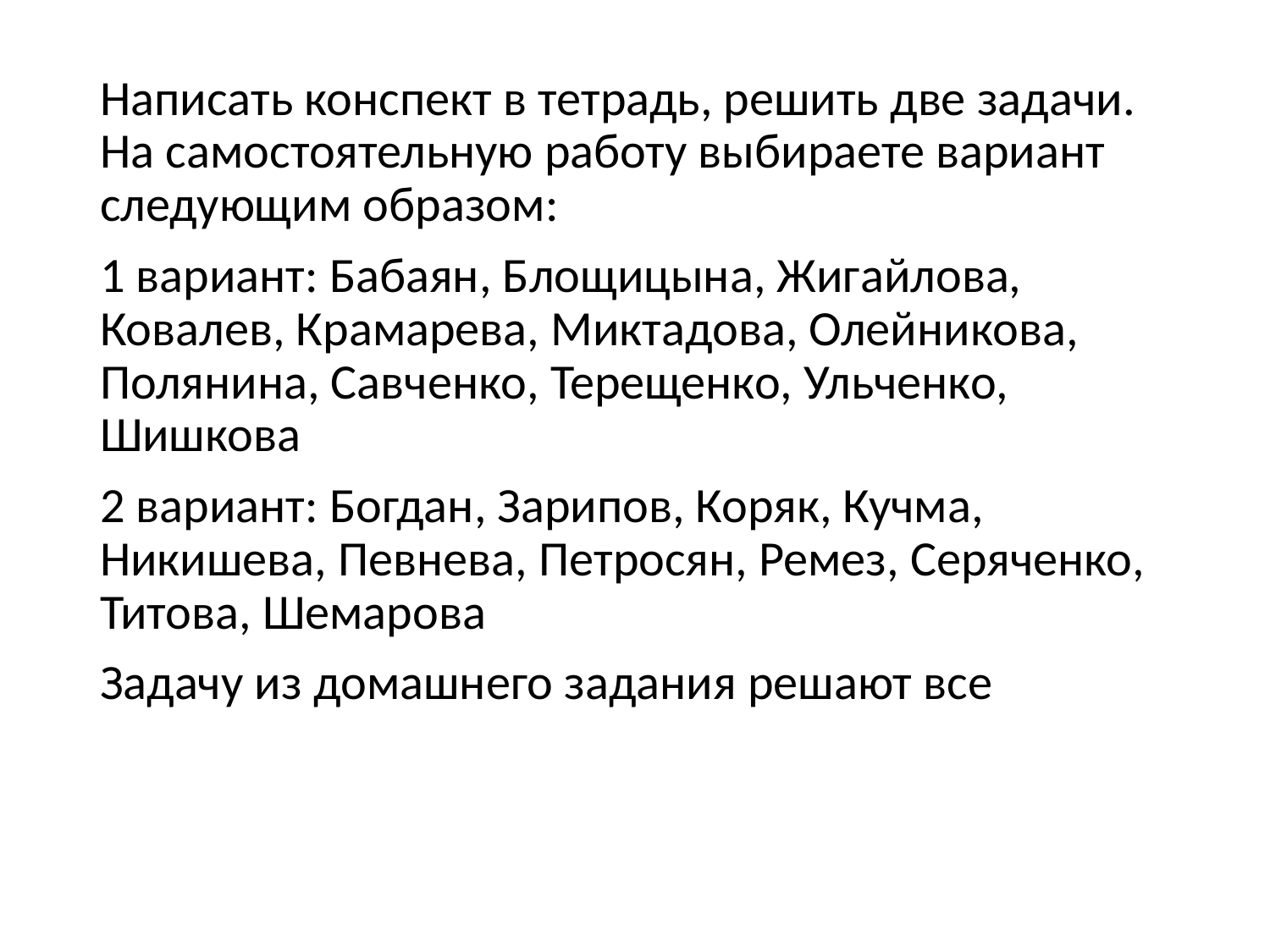

Написать конспект в тетрадь, решить две задачи. На самостоятельную работу выбираете вариант следующим образом:
1 вариант: Бабаян, Блощицына, Жигайлова, Ковалев, Крамарева, Миктадова, Олейникова, Полянина, Савченко, Терещенко, Ульченко, Шишкова
2 вариант: Богдан, Зарипов, Коряк, Кучма, Никишева, Певнева, Петросян, Ремез, Серяченко, Титова, Шемарова
Задачу из домашнего задания решают все